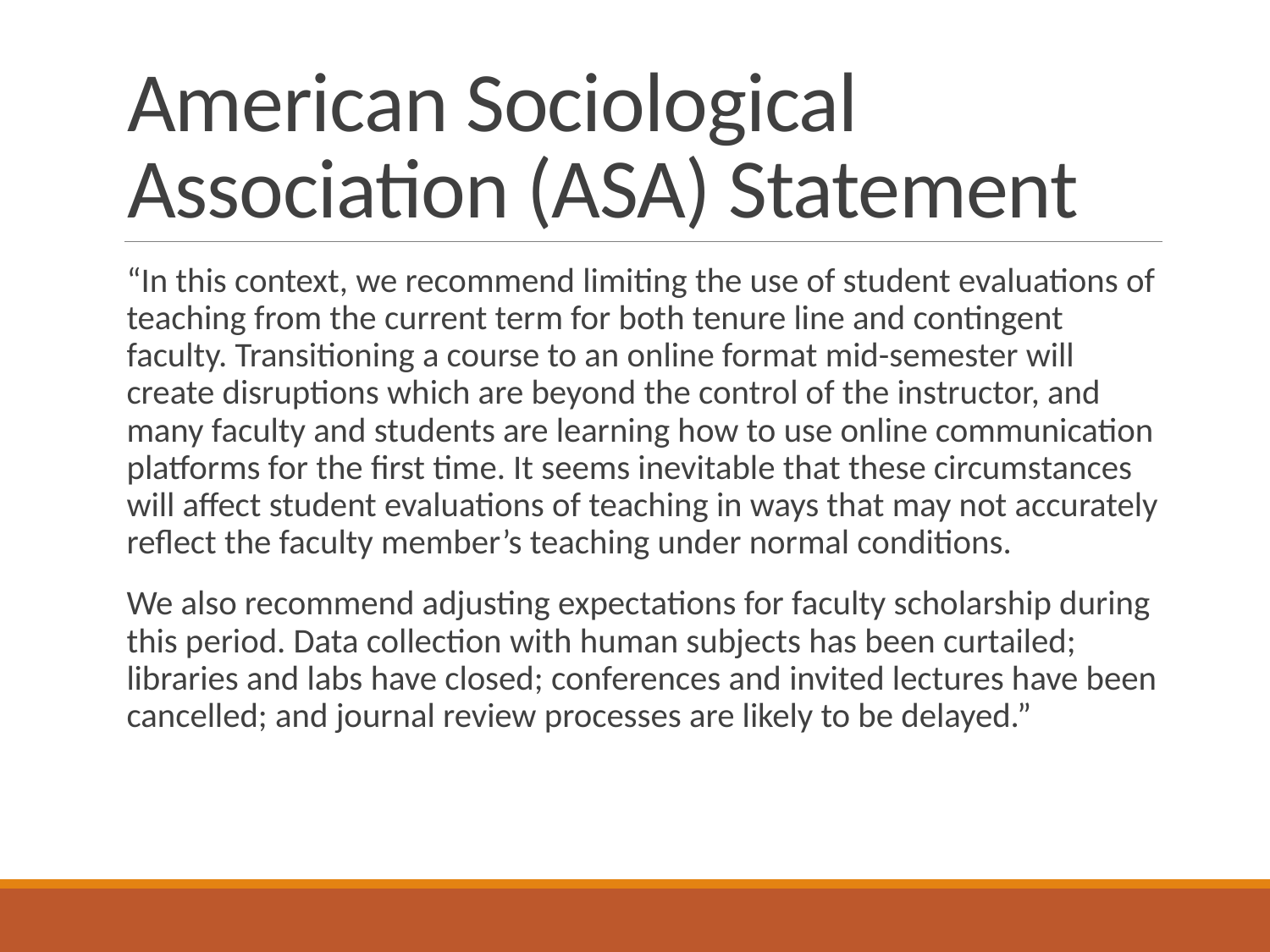

# American Sociological Association (ASA) Statement
“In this context, we recommend limiting the use of student evaluations of teaching from the current term for both tenure line and contingent faculty. Transitioning a course to an online format mid-semester will create disruptions which are beyond the control of the instructor, and many faculty and students are learning how to use online communication platforms for the first time. It seems inevitable that these circumstances will affect student evaluations of teaching in ways that may not accurately reflect the faculty member’s teaching under normal conditions.
We also recommend adjusting expectations for faculty scholarship during this period. Data collection with human subjects has been curtailed; libraries and labs have closed; conferences and invited lectures have been cancelled; and journal review processes are likely to be delayed.”